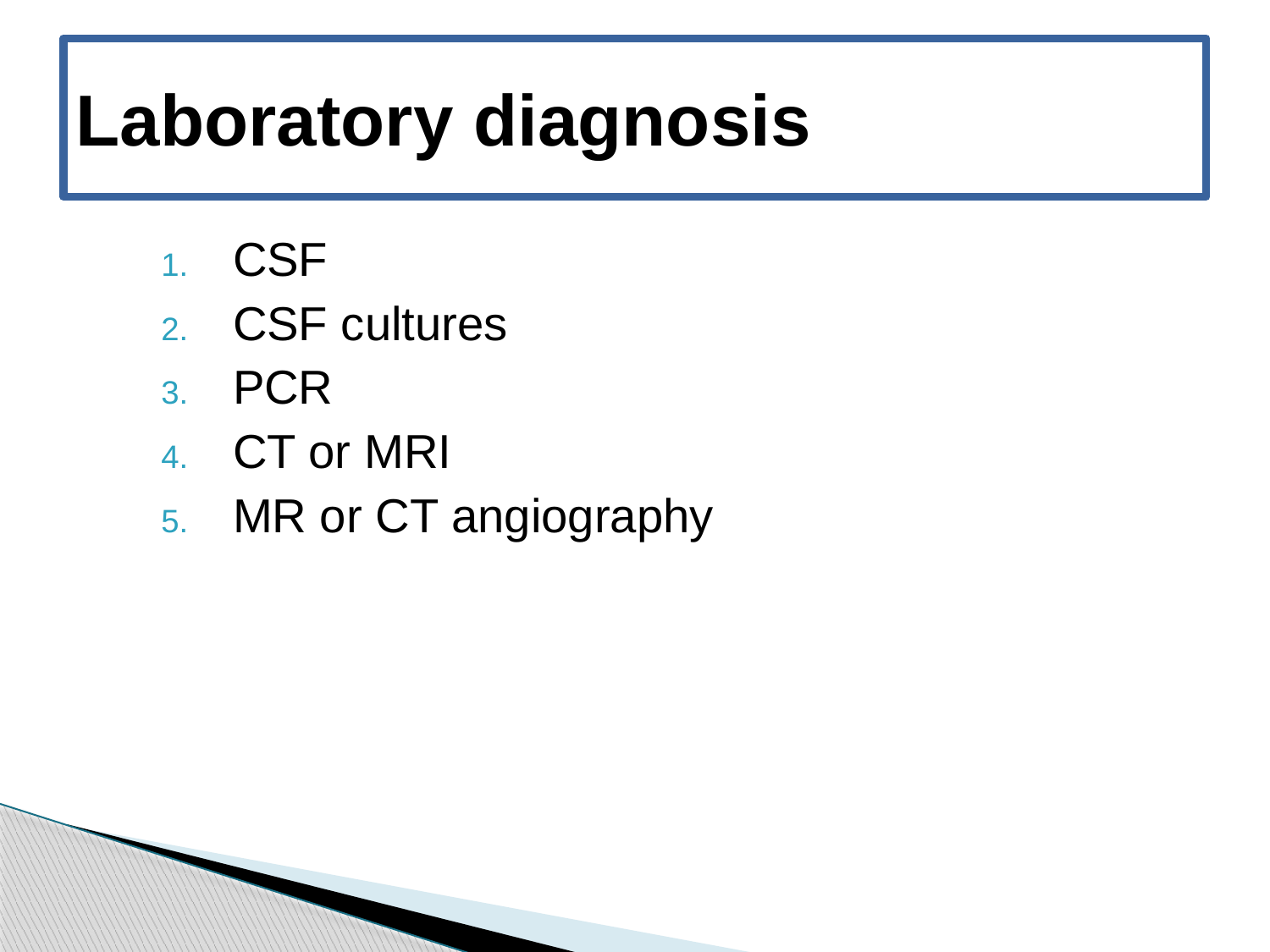

# Laboratory diagnosis
CSF
CSF cultures
PCR
CT or MRI
MR or CT angiography